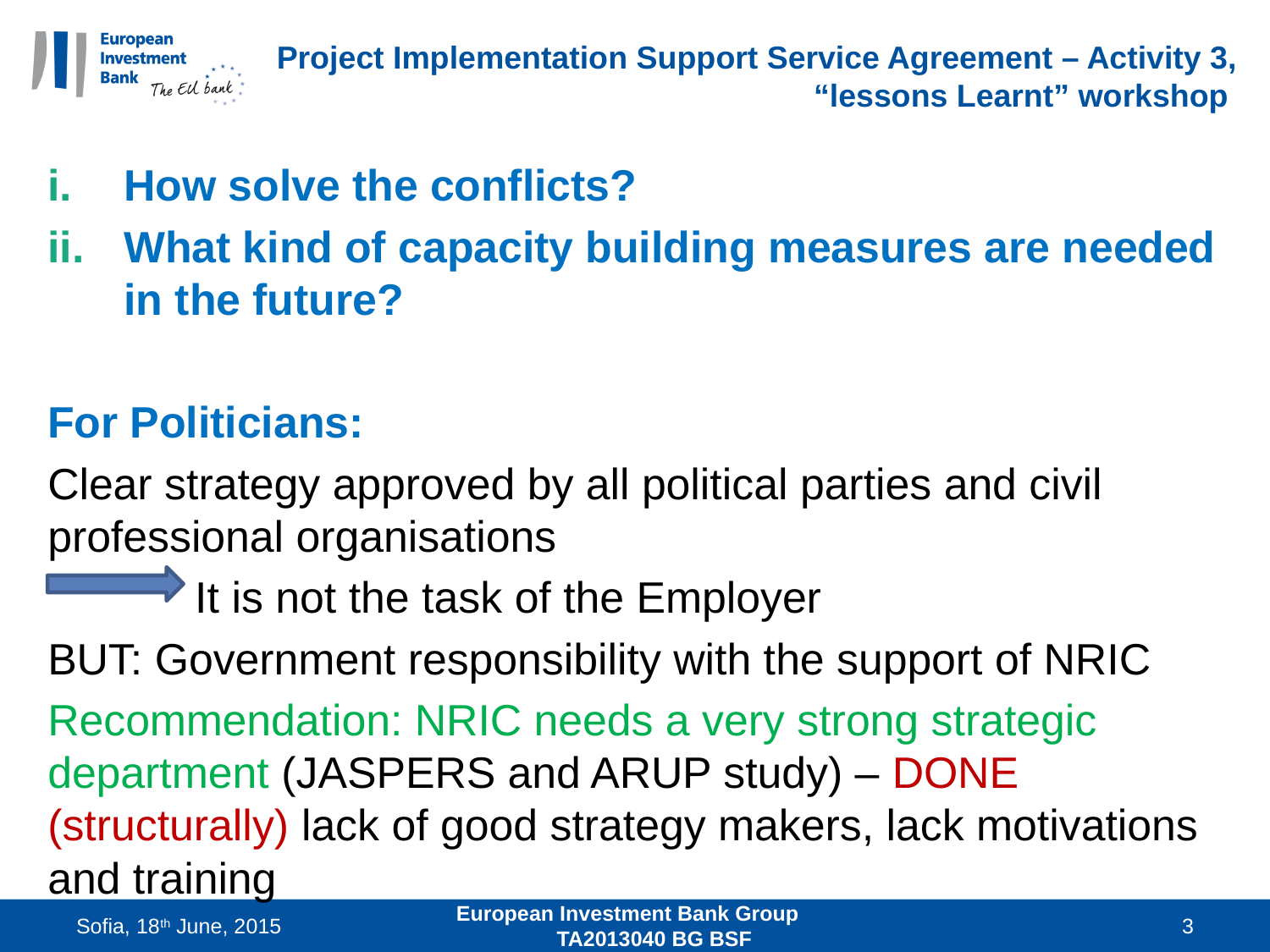

# Project Implementation Support Service Agreement – Activity 3, “lessons Learnt” workshop
How solve the conflicts?
What kind of capacity building measures are needed in the future?

For Politicians:
Clear strategy approved by all political parties and civil professional organisations
            It is not the task of the Employer
BUT: Government responsibility with the support of NRIC
Recommendation: NRIC needs a very strong strategic department (JASPERS and ARUP study) – DONE (structurally) lack of good strategy makers, lack motivations and training

Sofia, 18th June, 2015
European Investment Bank Group          TA2013040 BG BSF
3